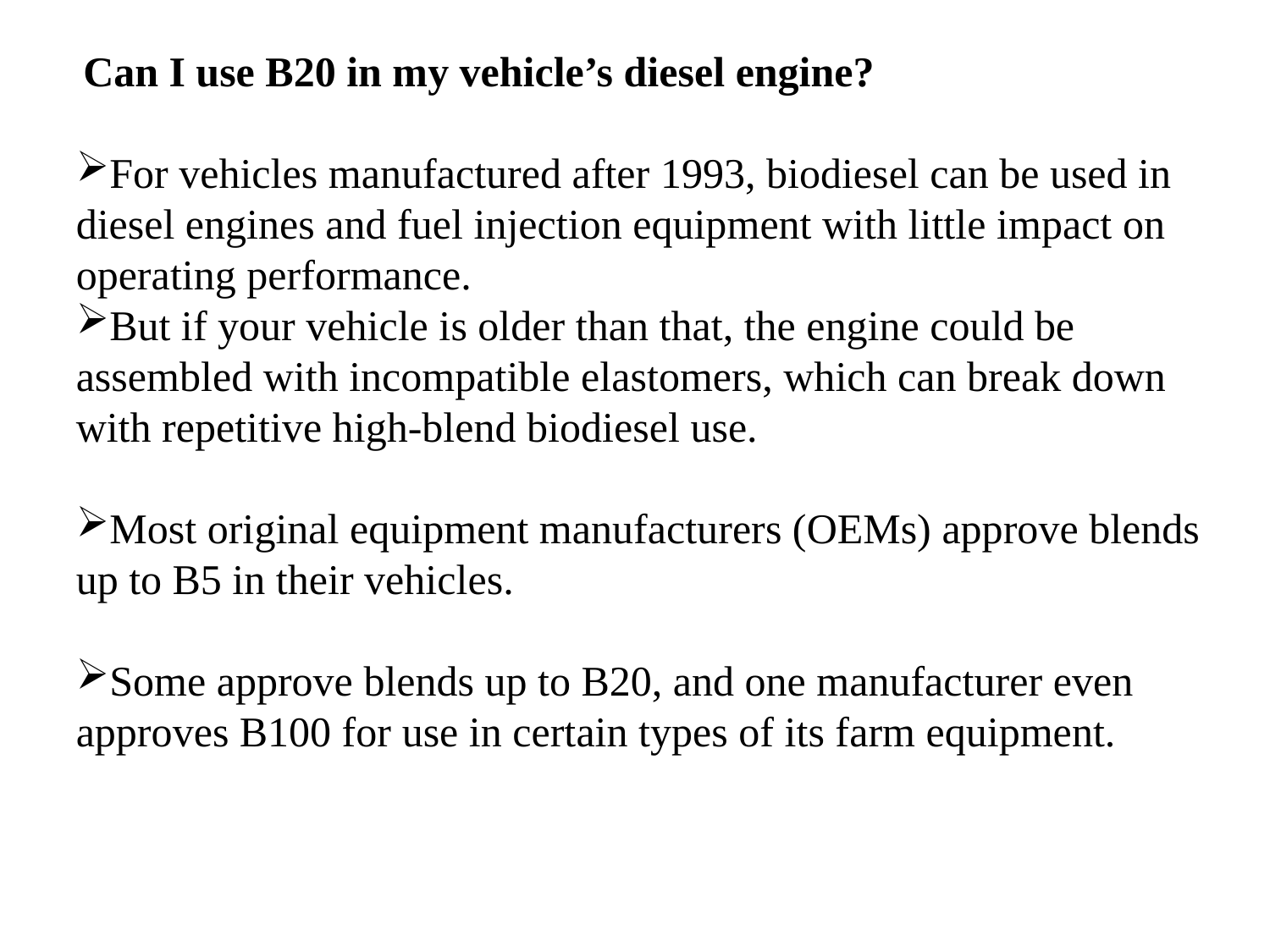

Can I use B20 in my vehicle’s diesel engine?

For vehicles manufactured after 1993, biodiesel can be used in diesel engines and fuel injection equipment with little impact on operating performance.
But if your vehicle is older than that, the engine could be assembled with incompatible elastomers, which can break down with repetitive high-blend biodiesel use.

Most original equipment manufacturers (OEMs) approve blends up to B5 in their vehicles.

Some approve blends up to B20, and one manufacturer even approves B100 for use in certain types of its farm equipment.